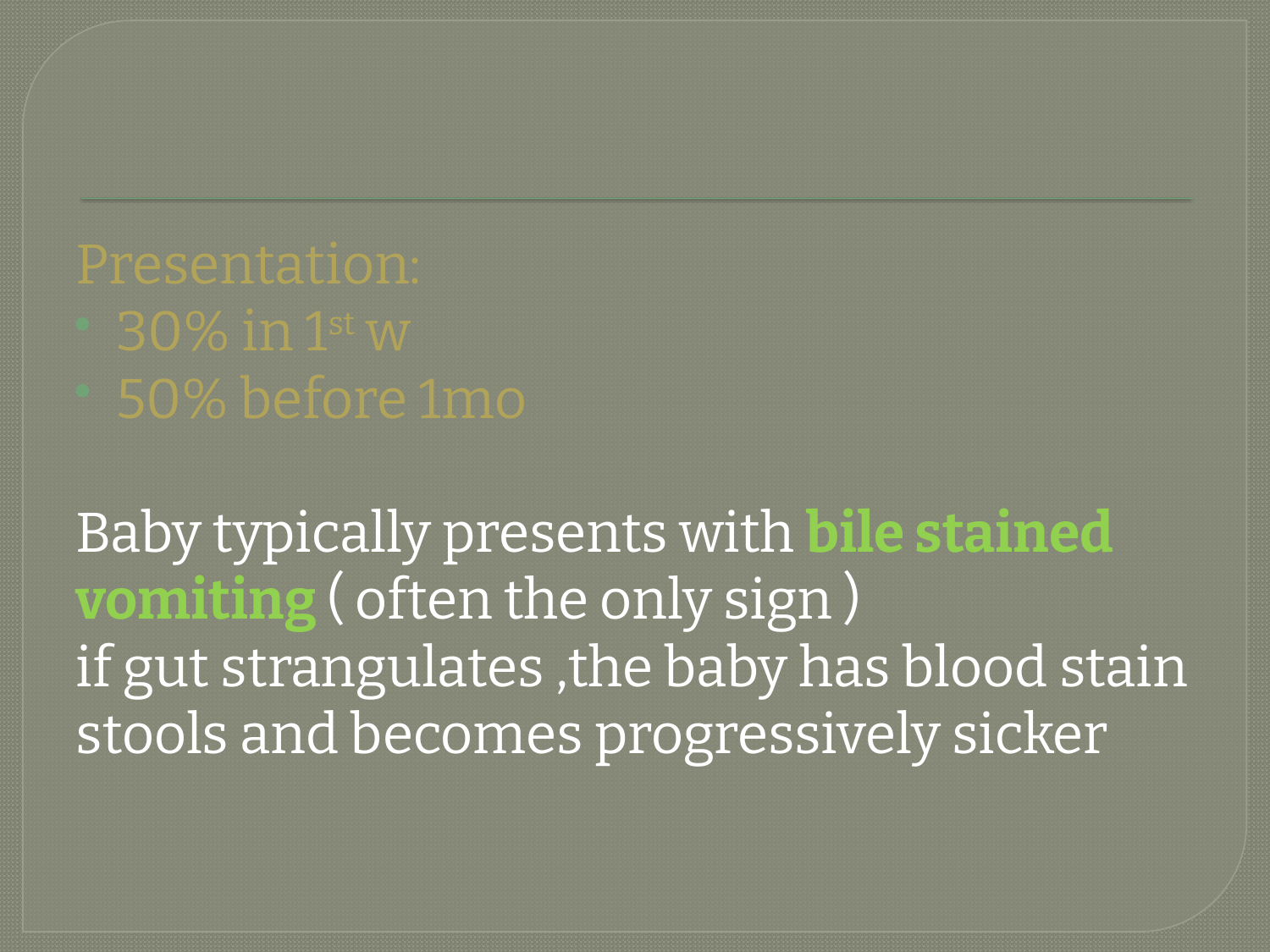

Presentation:
30% in 1st w
50% before 1mo

Baby typically presents with bile stained vomiting ( often the only sign )
if gut strangulates ,the baby has blood stain stools and becomes progressively sicker